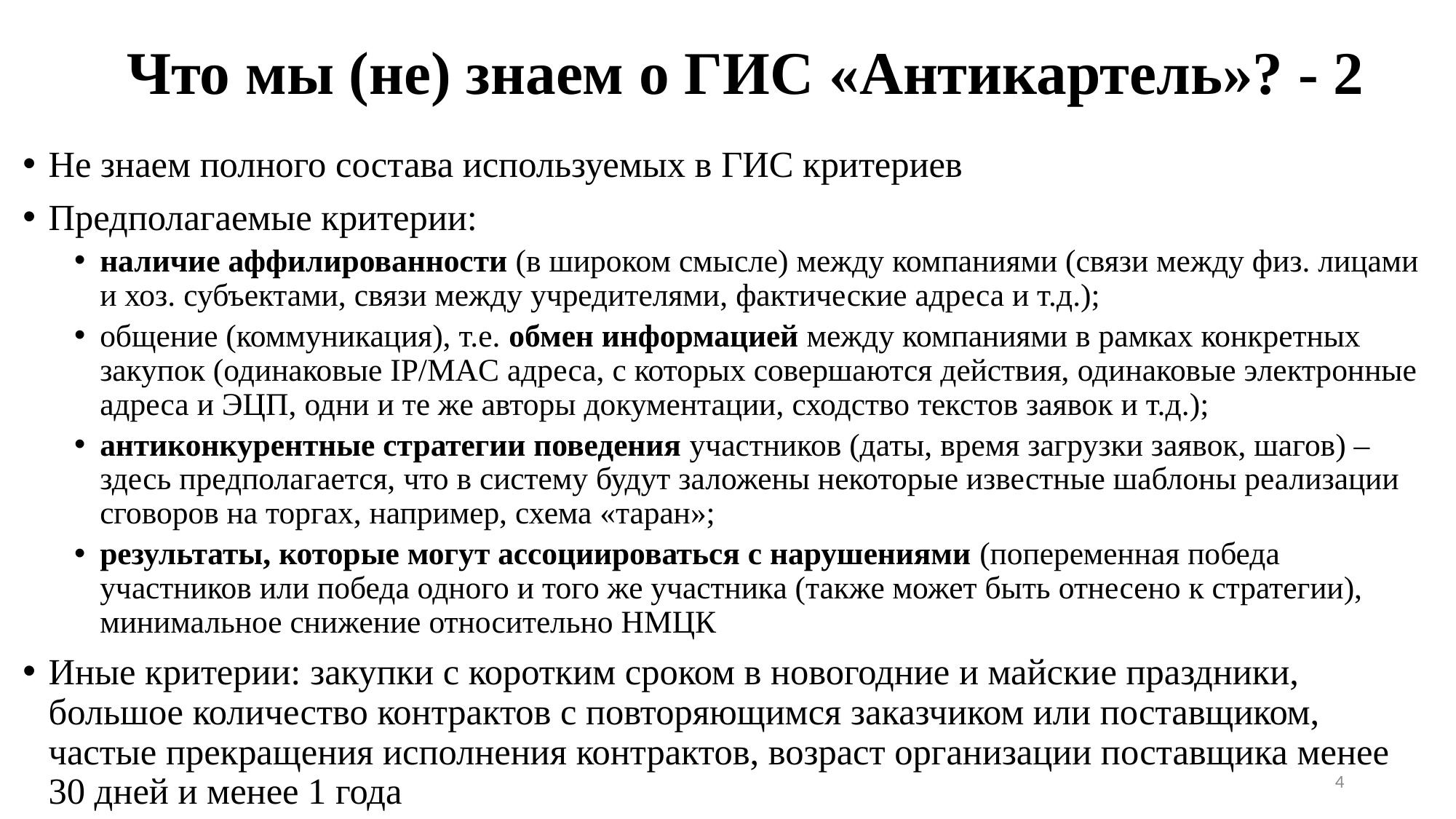

# Что мы (не) знаем о ГИС «Антикартель»? - 2
Не знаем полного состава используемых в ГИС критериев
Предполагаемые критерии:
наличие аффилированности (в широком смысле) между компаниями (связи между физ. лицами и хоз. субъектами, связи между учредителями, фактические адреса и т.д.);
общение (коммуникация), т.е. обмен информацией между компаниями в рамках конкретных закупок (одинаковые IP/MAC адреса, с которых совершаются действия, одинаковые электронные адреса и ЭЦП, одни и те же авторы документации, сходство текстов заявок и т.д.);
антиконкурентные стратегии поведения участников (даты, время загрузки заявок, шагов) – здесь предполагается, что в систему будут заложены некоторые известные шаблоны реализации сговоров на торгах, например, схема «таран»;
результаты, которые могут ассоциироваться с нарушениями (попеременная победа участников или победа одного и того же участника (также может быть отнесено к стратегии), минимальное снижение относительно НМЦК
Иные критерии: закупки с коротким сроком в новогодние и майские праздники, большое количество контрактов с повторяющимся заказчиком или поставщиком, частые прекращения исполнения контрактов, возраст организации поставщика менее 30 дней и менее 1 года
4